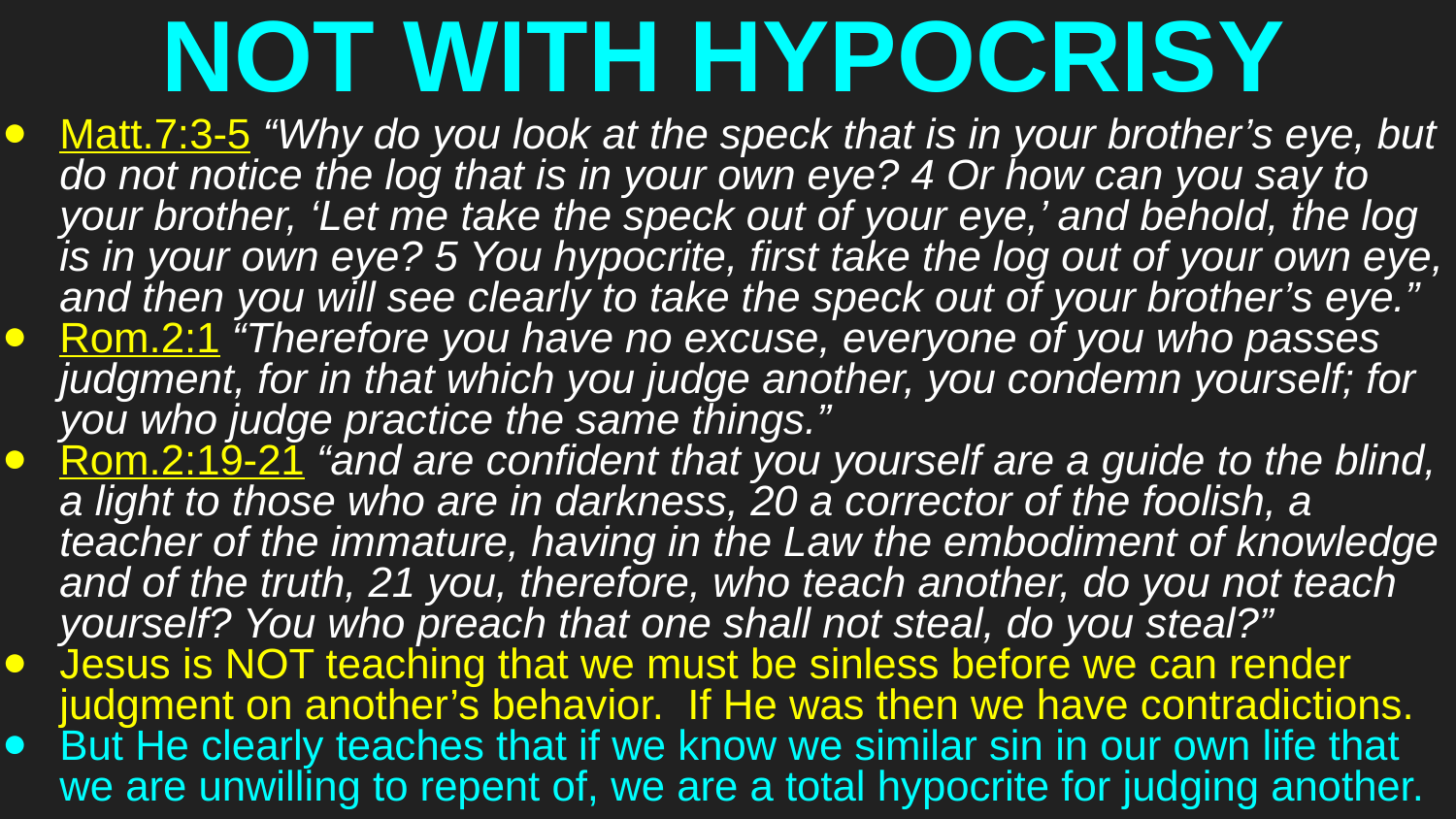

# NOT WITH HYPOCRISY
Matt.7:3-5 “Why do you look at the speck that is in your brother’s eye, but do not notice the log that is in your own eye? 4 Or how can you say to your brother, ‘Let me take the speck out of your eye,’ and behold, the log is in your own eye? 5 You hypocrite, first take the log out of your own eye, and then you will see clearly to take the speck out of your brother’s eye.”
Rom.2:1 “Therefore you have no excuse, everyone of you who passes judgment, for in that which you judge another, you condemn yourself; for you who judge practice the same things.”
Rom.2:19-21 “and are confident that you yourself are a guide to the blind, a light to those who are in darkness, 20 a corrector of the foolish, a teacher of the immature, having in the Law the embodiment of knowledge and of the truth, 21 you, therefore, who teach another, do you not teach yourself? You who preach that one shall not steal, do you steal?”
Jesus is NOT teaching that we must be sinless before we can render judgment on another’s behavior.  If He was then we have contradictions.
But He clearly teaches that if we know we similar sin in our own life that we are unwilling to repent of, we are a total hypocrite for judging another.